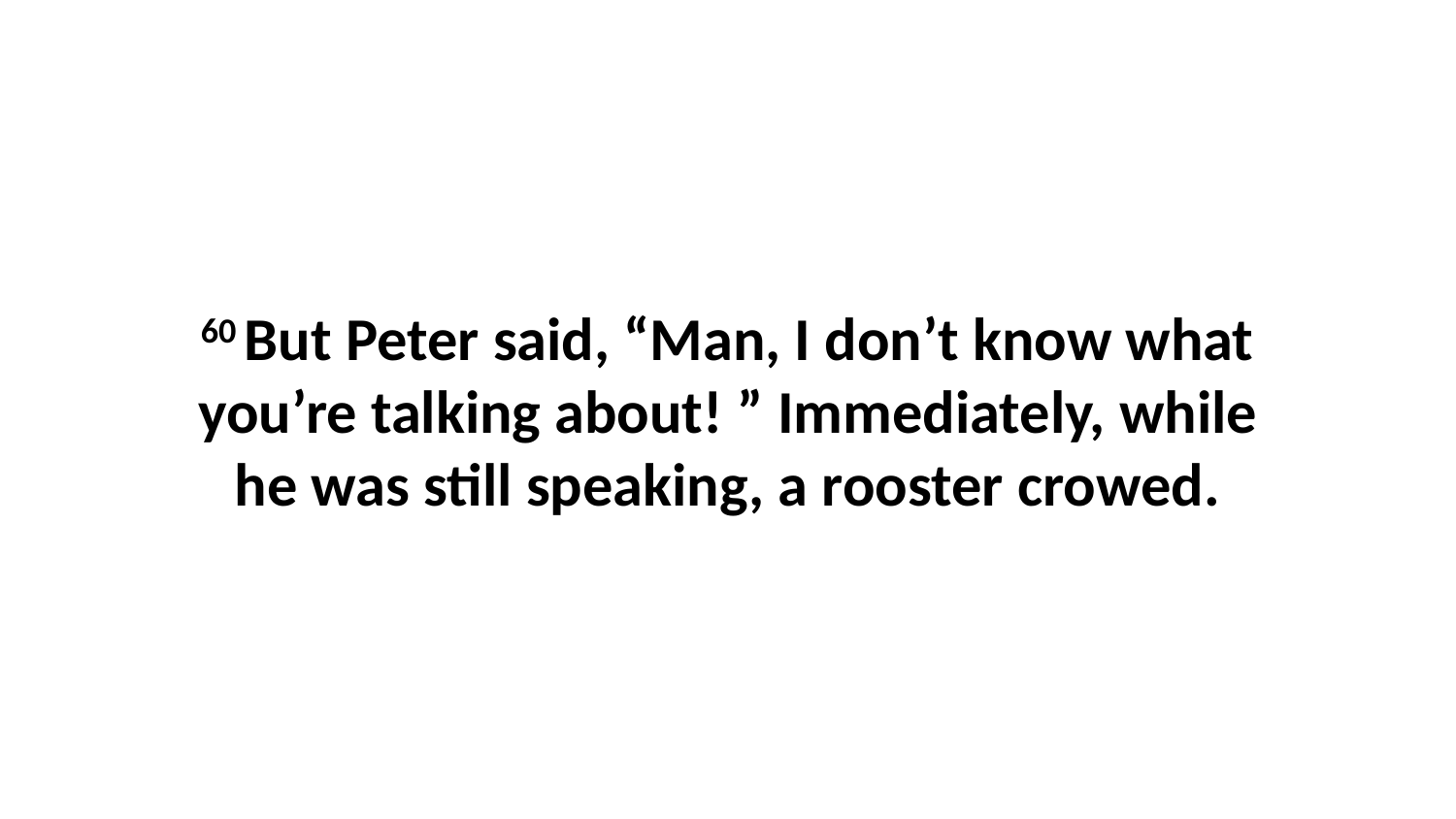

60 But Peter said, “Man, I don’t know what you’re talking about! ” Immediately, while he was still speaking, a rooster crowed.